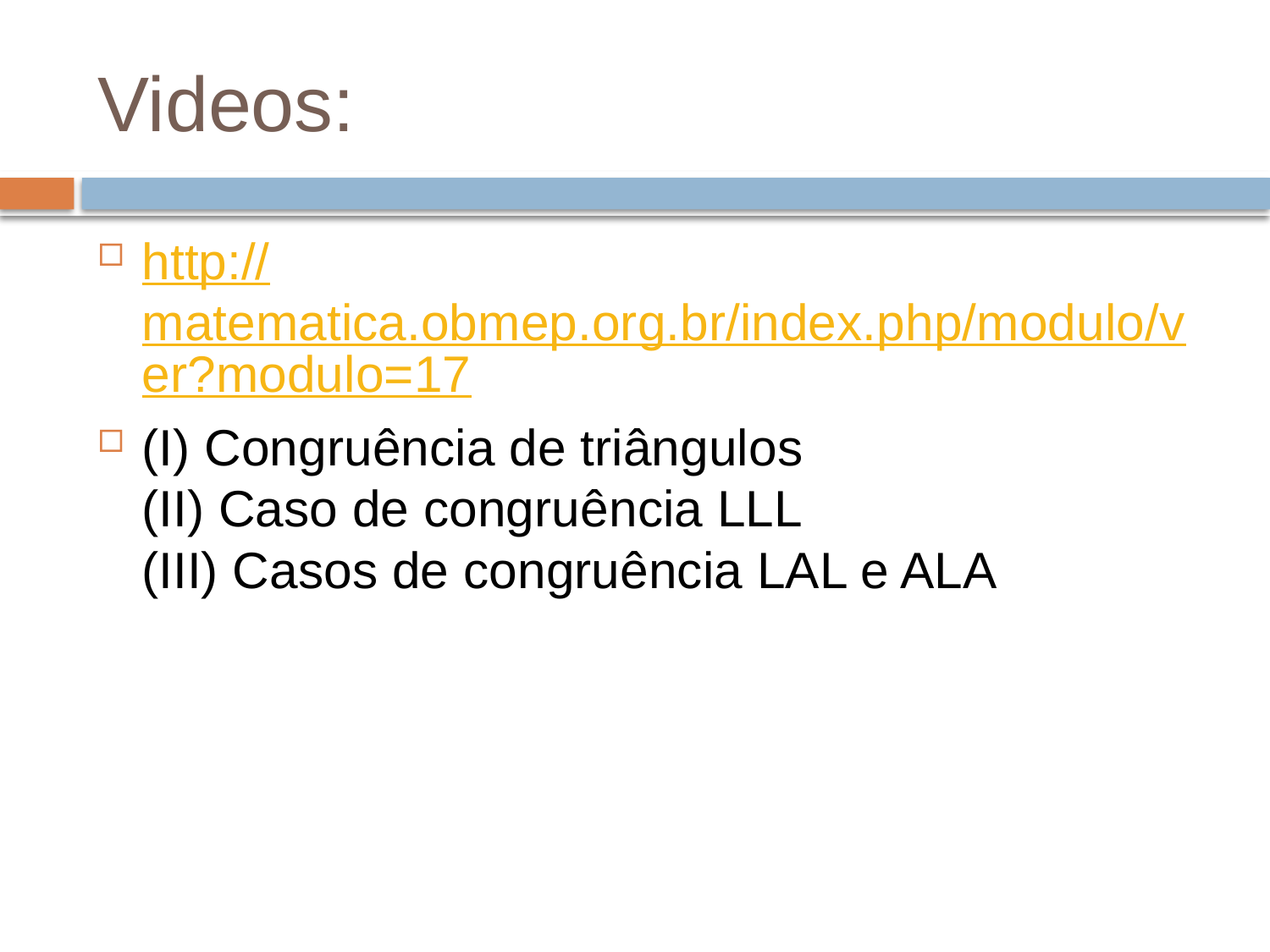

# Videos:
http://matematica.obmep.org.br/index.php/modulo/ver?modulo=17
(I) Congruência de triângulos
(II) Caso de congruência LLL
(III) Casos de congruência LAL e ALA